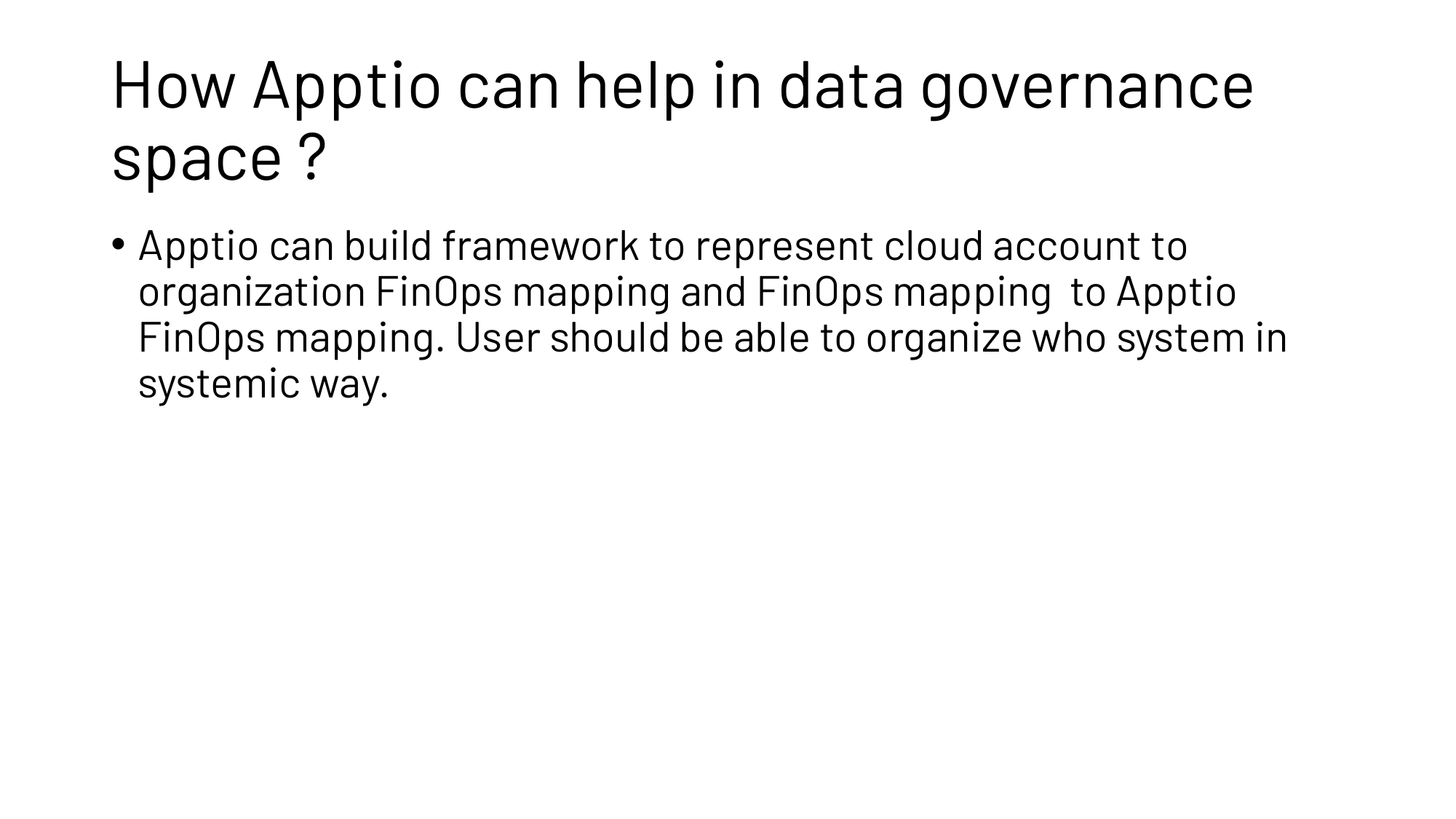

# How Apptio can help in data governance space ?
Apptio can build framework to represent cloud account to organization FinOps mapping and FinOps mapping  to Apptio FinOps mapping. User should be able to organize who system in systemic way.